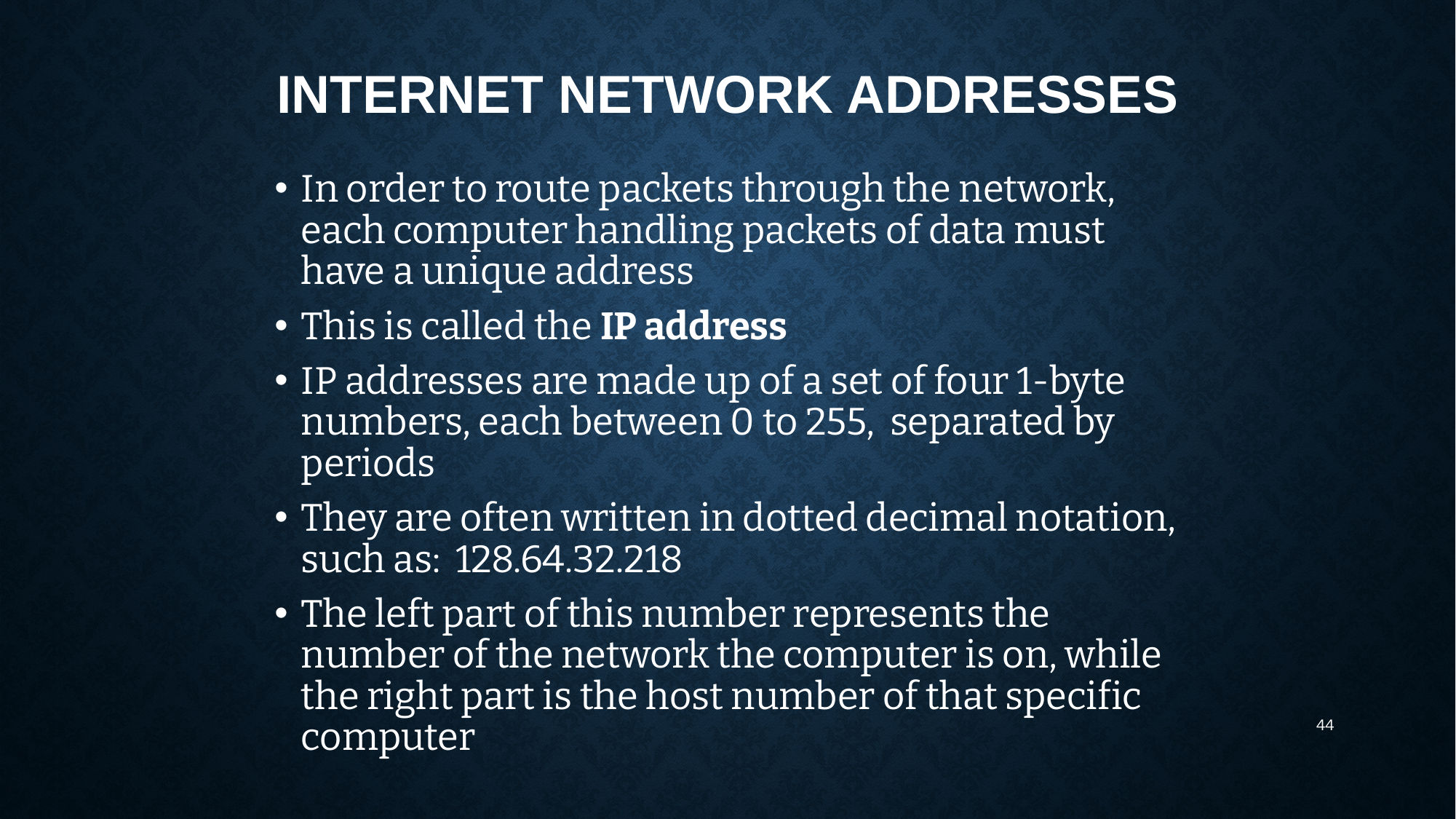

# Internet Network Addresses
In order to route packets through the network, each computer handling packets of data must have a unique address
This is called the IP address
IP addresses are made up of a set of four 1-byte numbers, each between 0 to 255,  separated by periods
They are often written in dotted decimal notation, such as:  128.64.32.218
The left part of this number represents the number of the network the computer is on, while the right part is the host number of that specific computer
44